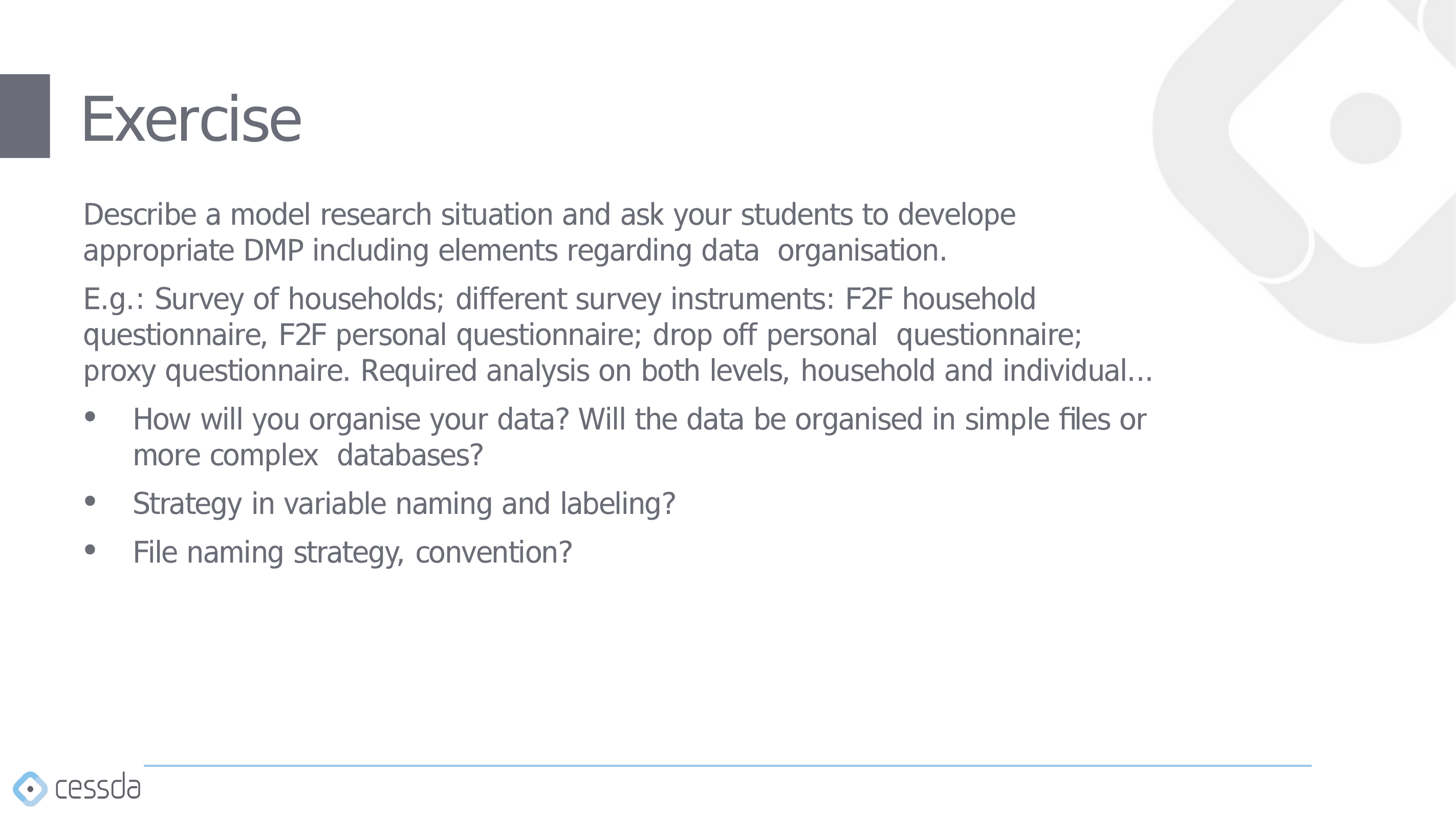

# Exercise
Describe a model research situation and ask your students to develope appropriate DMP including elements regarding data  organisation.
E.g.: Survey of households; different survey instruments: F2F household questionnaire, F2F personal questionnaire; drop off personal  questionnaire; proxy questionnaire. Required analysis on both levels, household and individual...
How will you organise your data? Will the data be organised in simple files or more complex  databases?
Strategy in variable naming and labeling?
File naming strategy, convention?